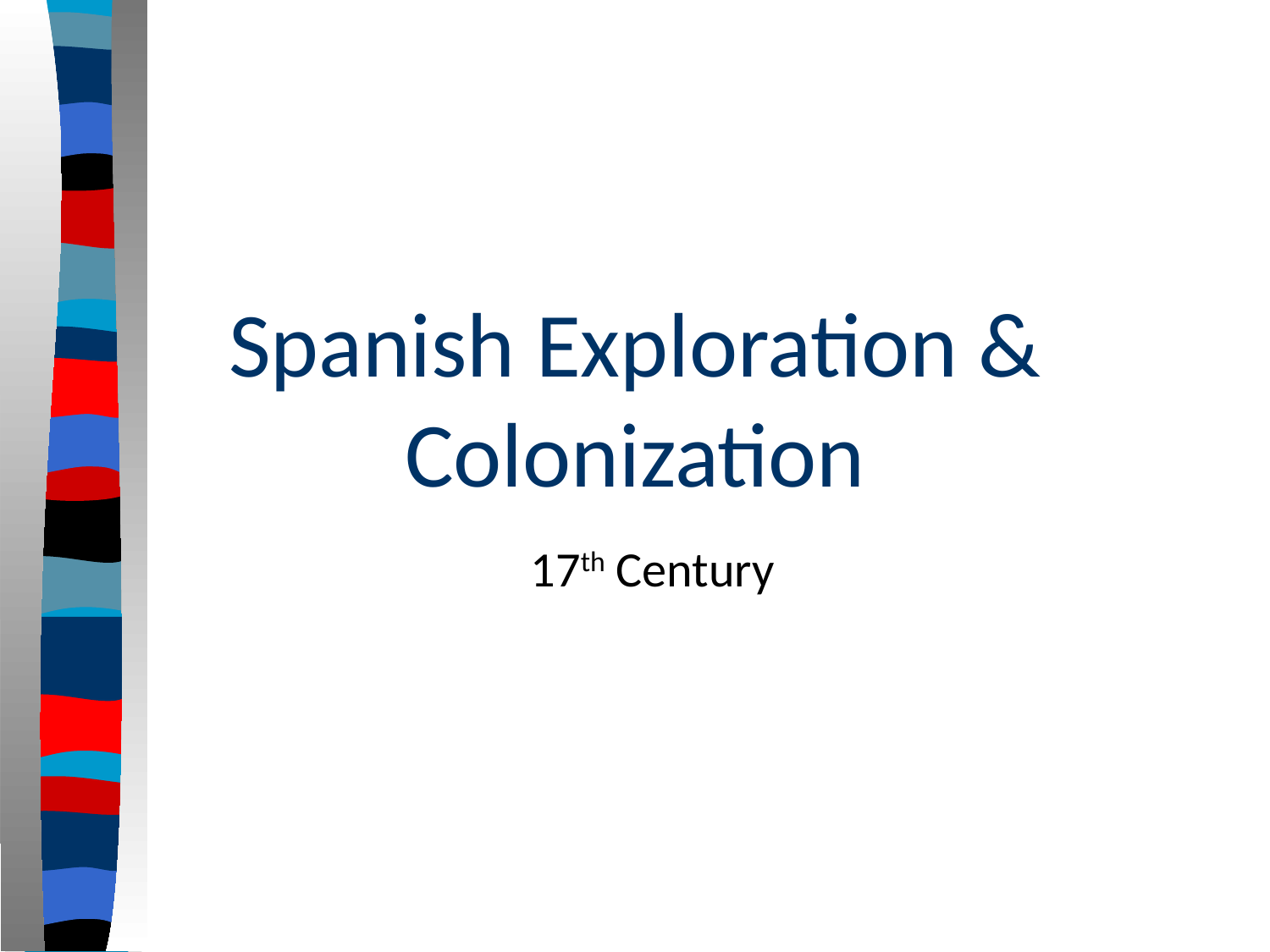

# Spanish Exploration & Colonization
17th Century